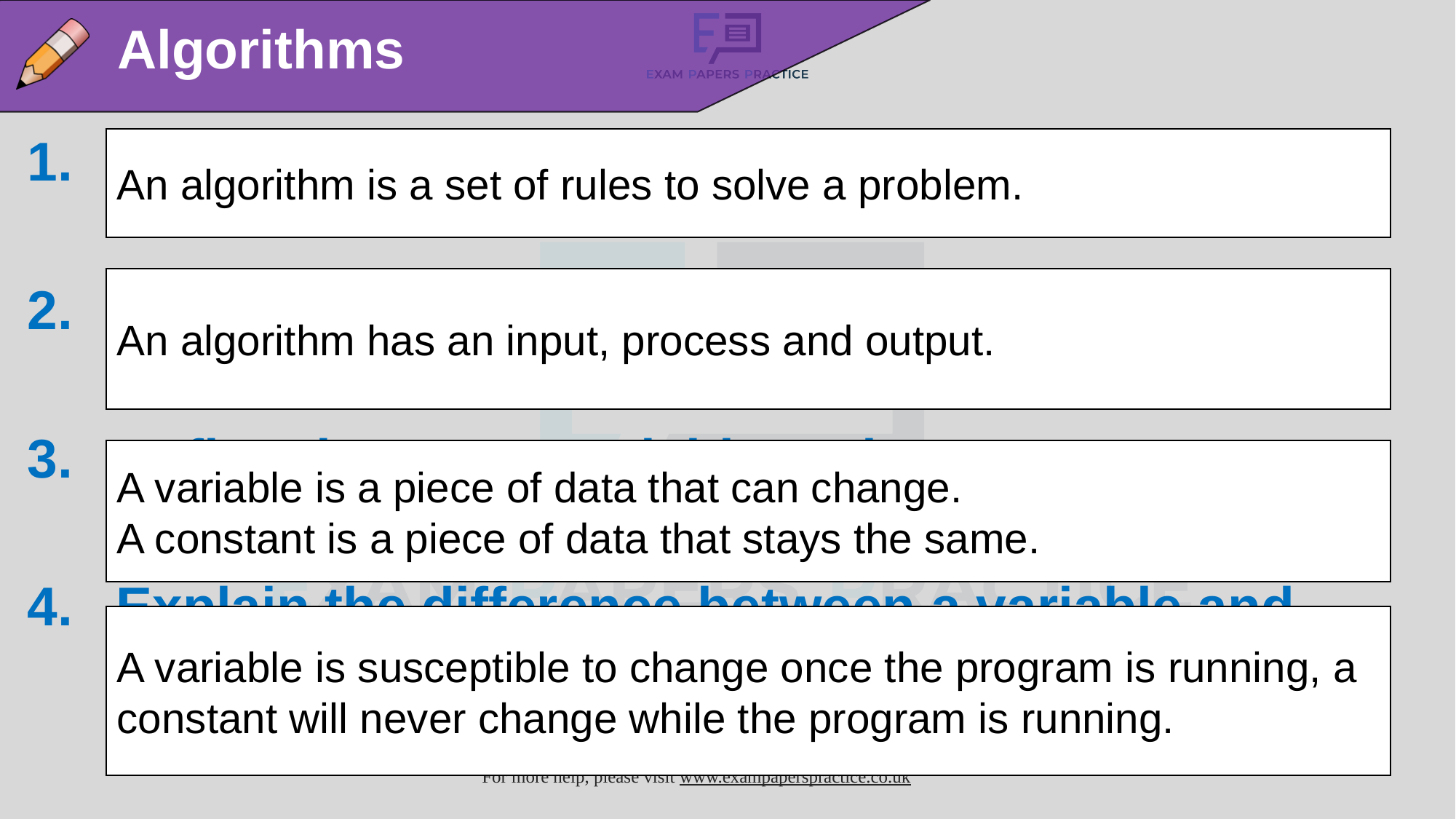

Algorithms
State what an algorithm is.

State the 3 main parts of an algorithm (hint: IPO).

Define the terms variable and constant.

Explain the difference between a variable and constant.

An algorithm is a set of rules to solve a problem.
An algorithm has an input, process and output.
A variable is a piece of data that can change.
A constant is a piece of data that stays the same.
A variable is susceptible to change once the program is running, a constant will never change while the program is running.